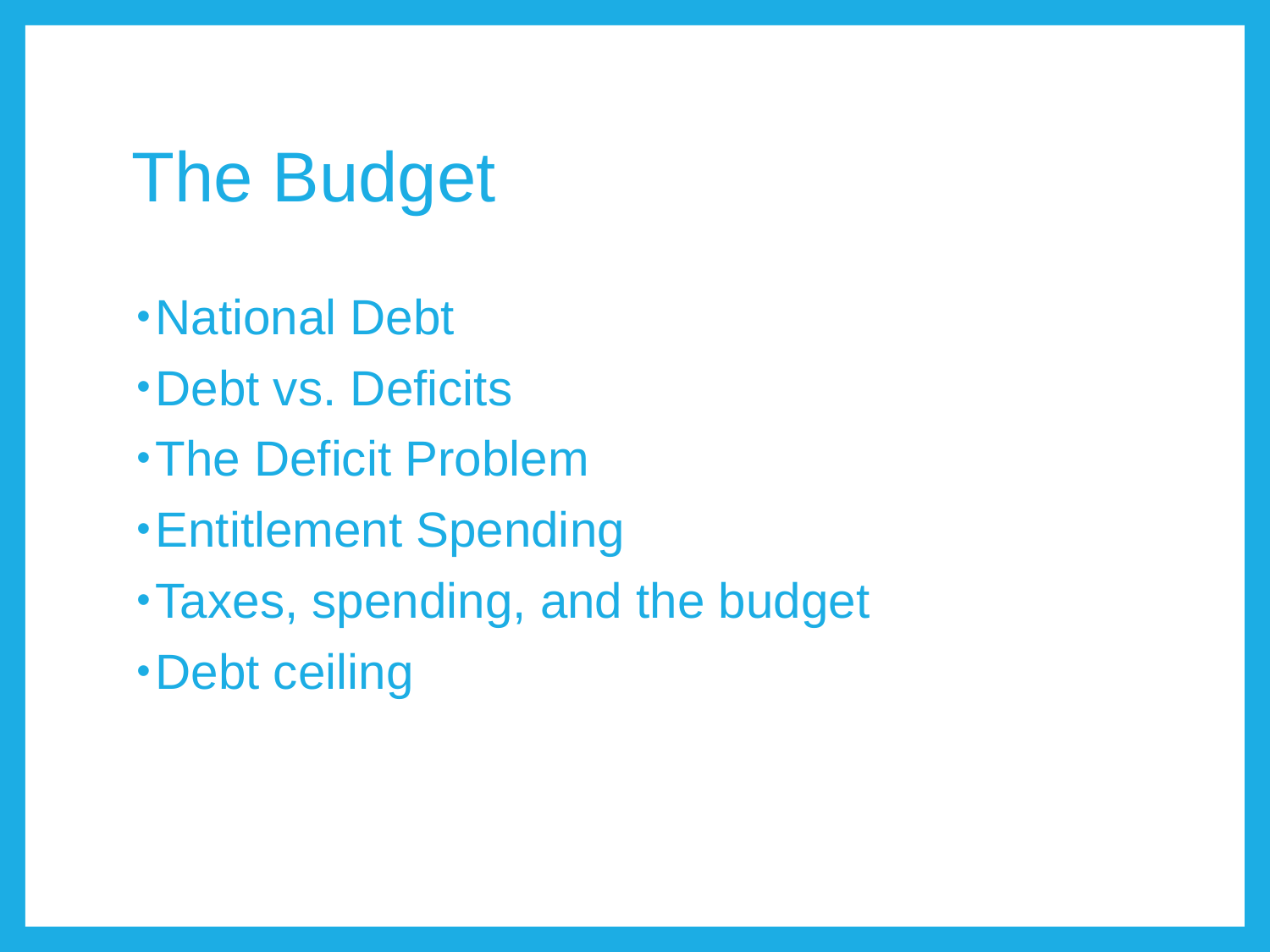

# The Budget
National Debt
Debt vs. Deficits
The Deficit Problem
Entitlement Spending
Taxes, spending, and the budget
Debt ceiling